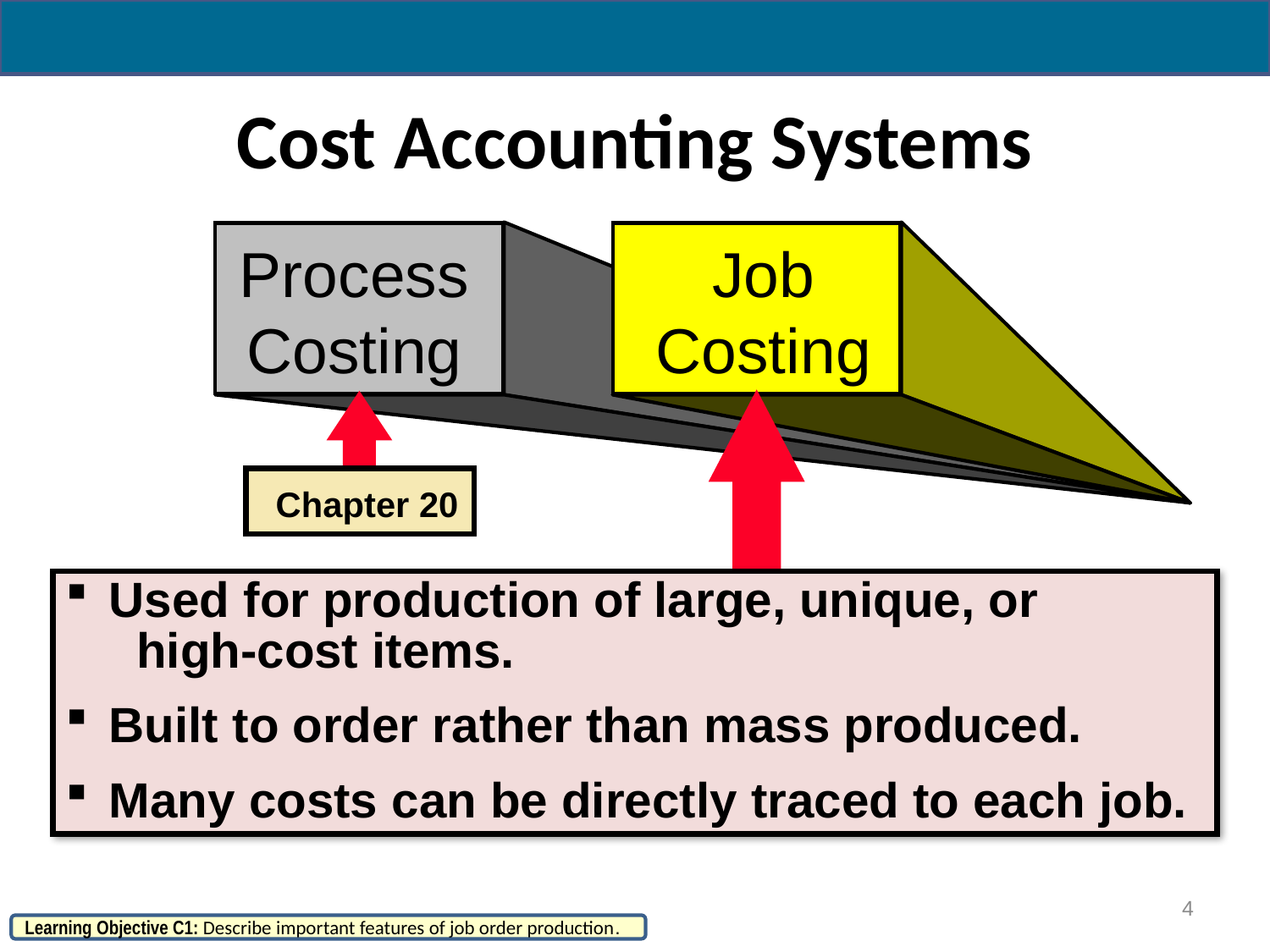

# Cost Accounting Systems

Process
Costing
Job
Costing

 Chapter 20
 Used for production of large, unique, or
   high-cost items.
 Built to order rather than mass produced.
 Many costs can be directly traced to each job.
4
Learning Objective C1: Describe important features of job order production.